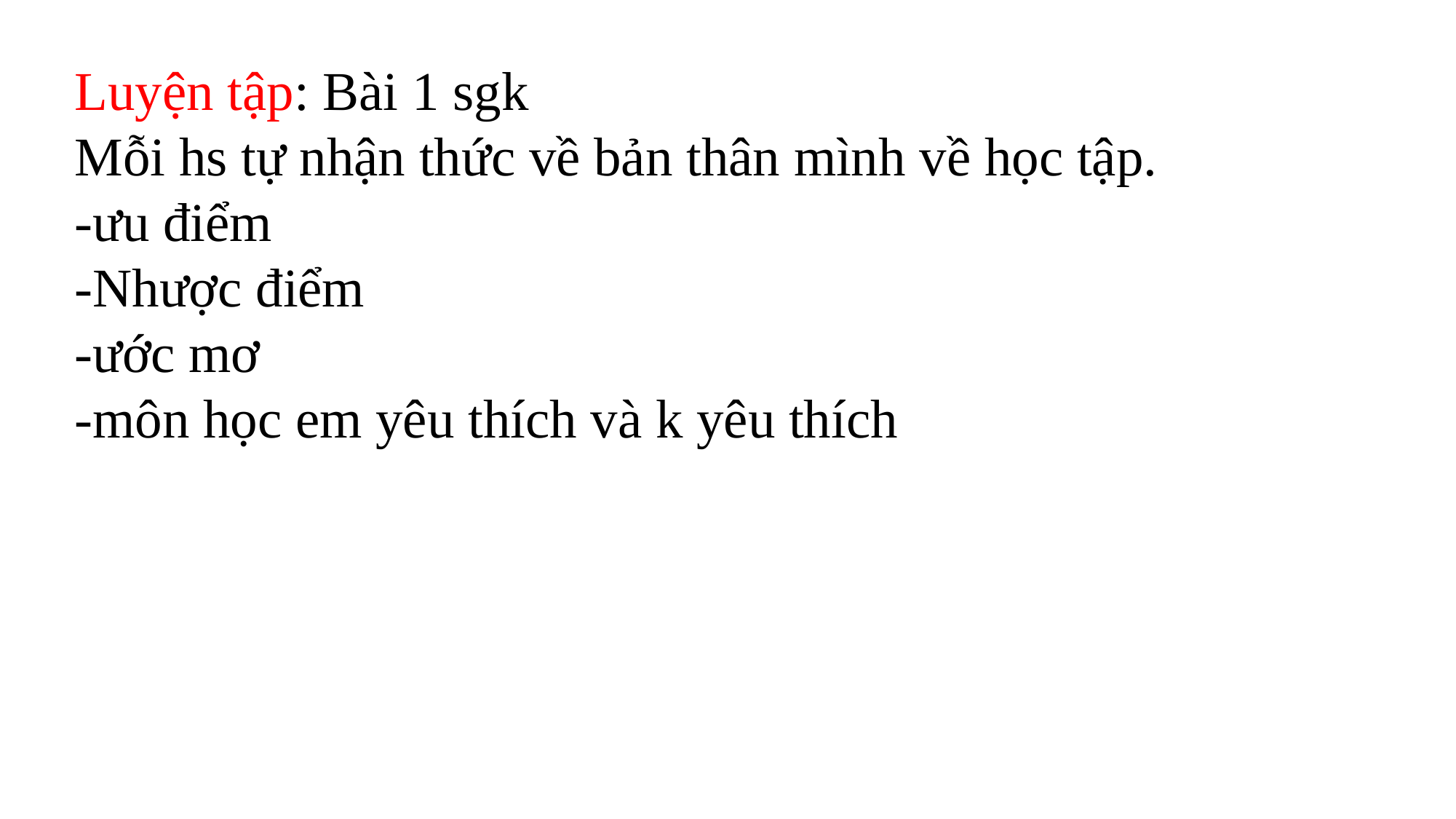

Luyện tập: Bài 1 sgk
Mỗi hs tự nhận thức về bản thân mình về học tập.
-ưu điểm
-Nhược điểm
-ước mơ
-môn học em yêu thích và k yêu thích